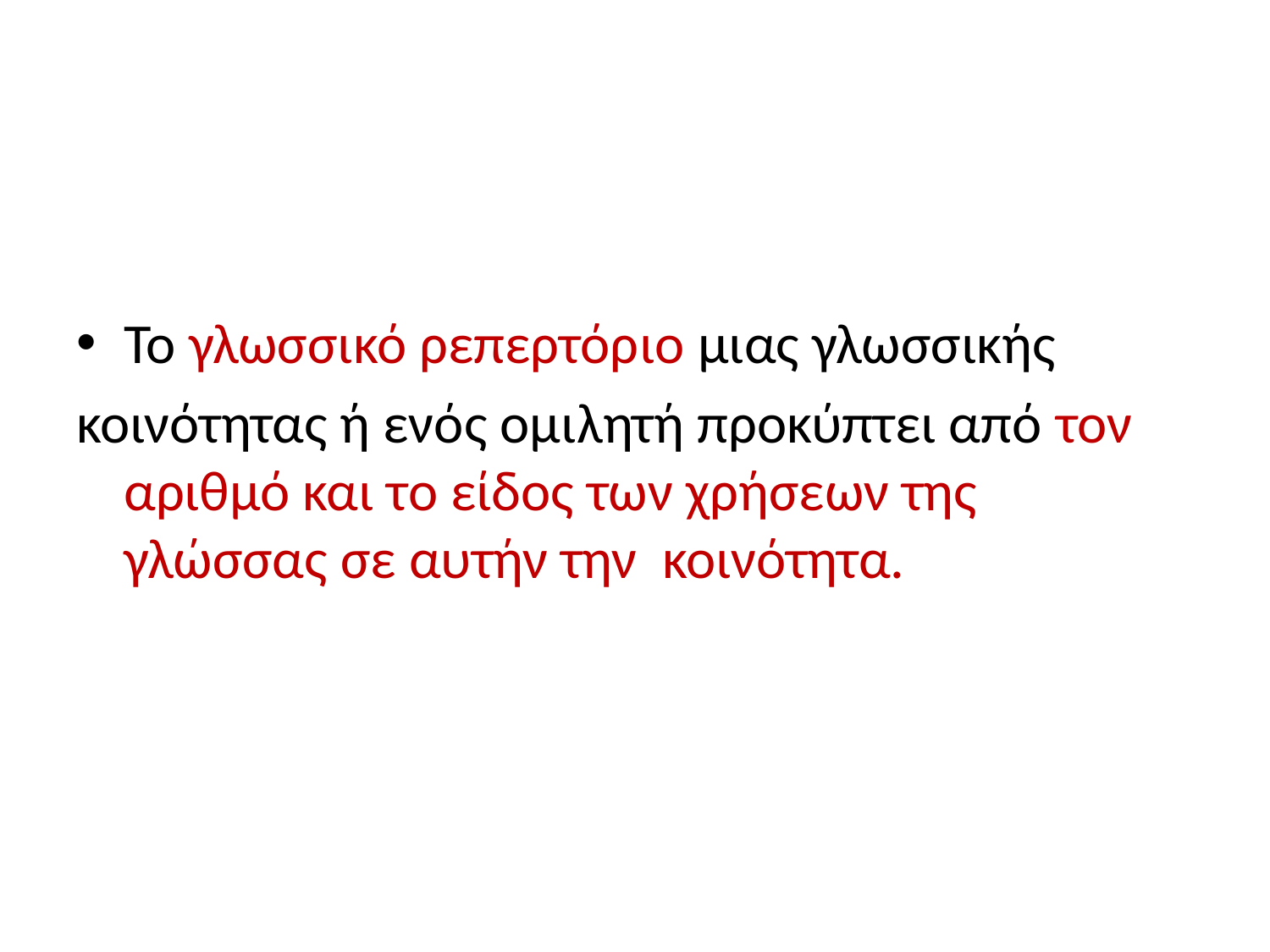

Το γλωσσικό ρεπερτόριο μιας γλωσσικής
κοινότητας ή ενός ομιλητή προκύπτει από τον αριθμό και το είδος των χρήσεων της γλώσσας σε αυτήν την  κοινότητα.